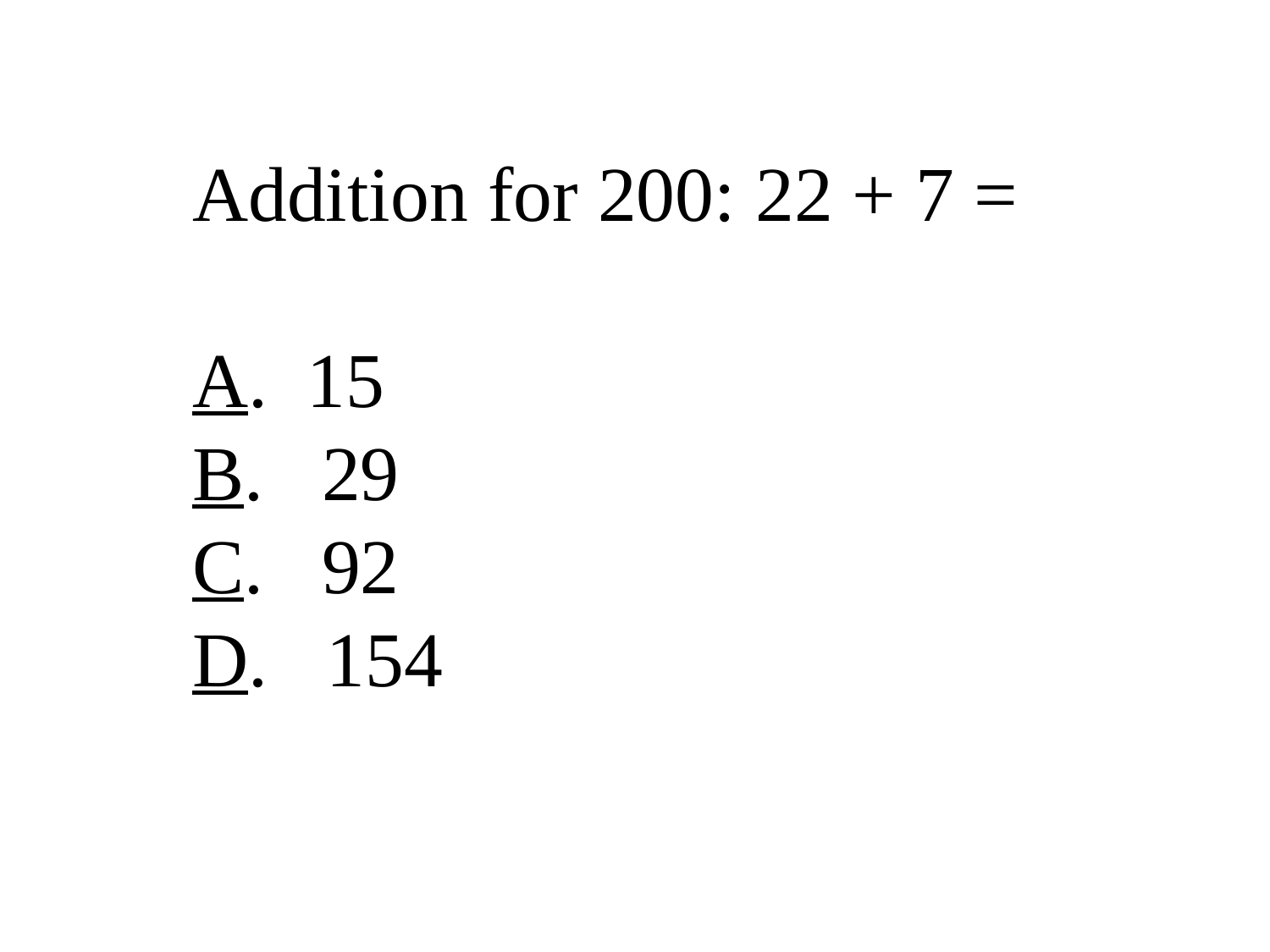

Addition for 200: 22 + 7 =

A.  15
B.   29
C.   92
D.   154